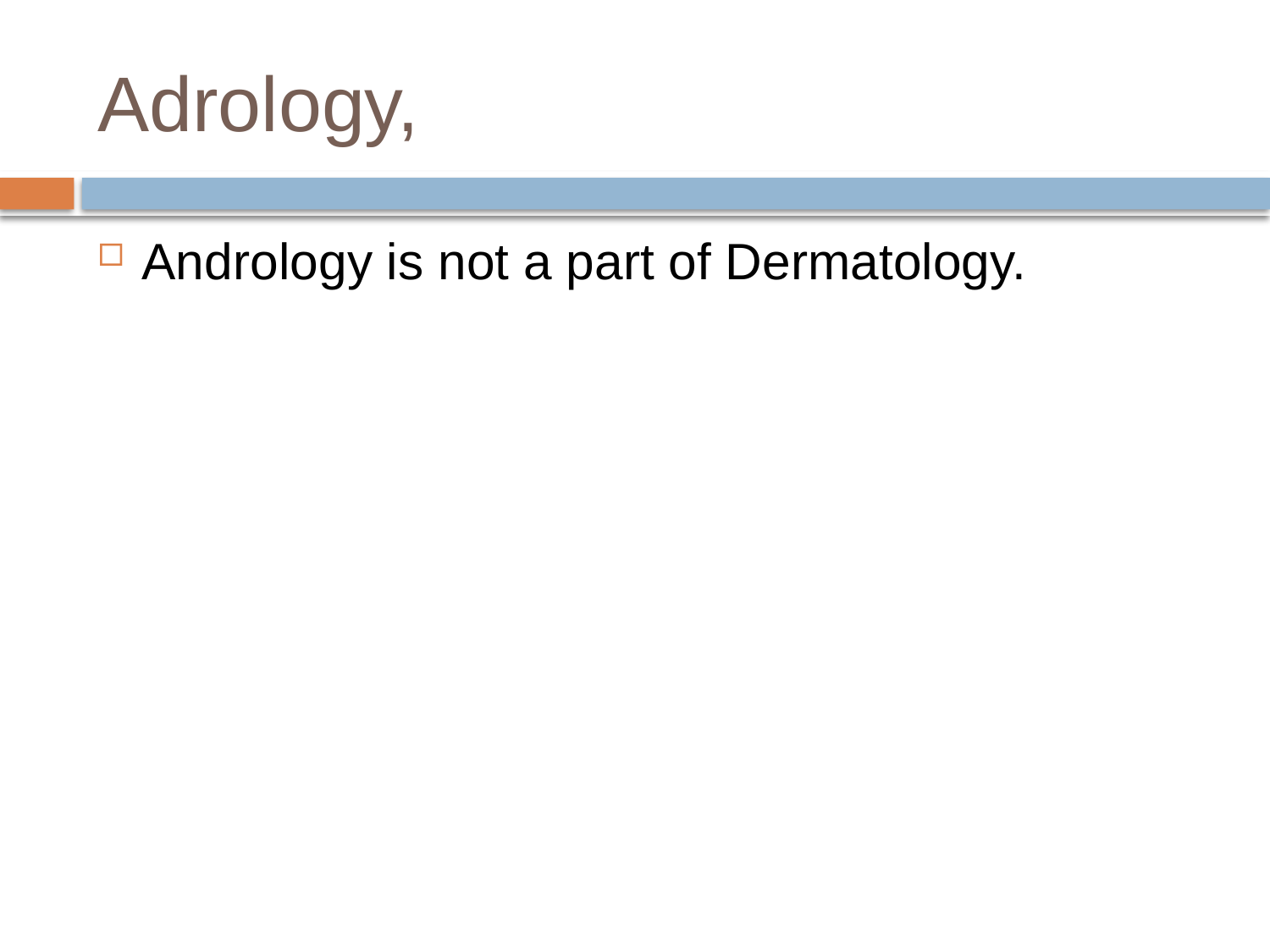

# Adrology,
Andrology is not a part of Dermatology.